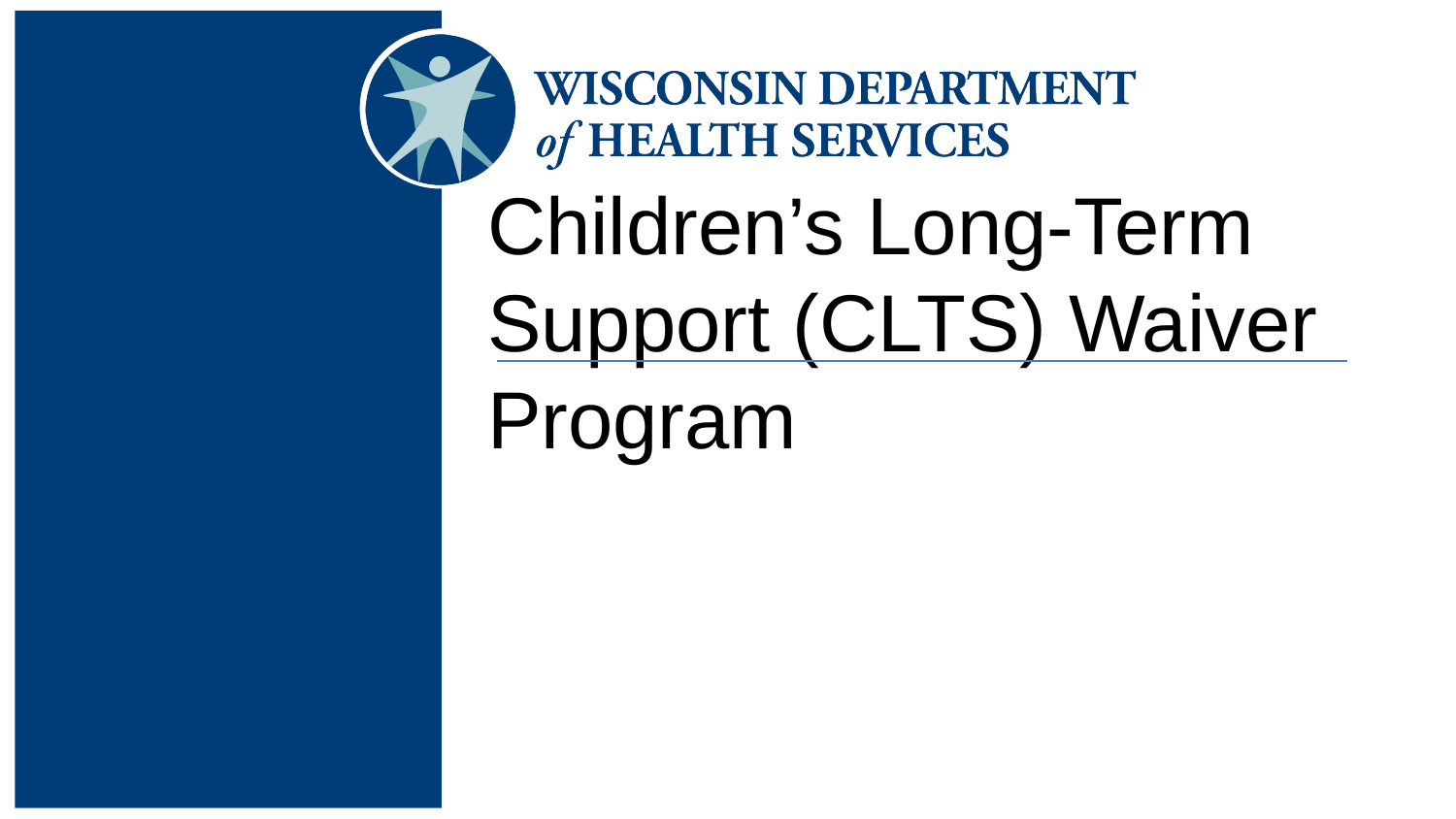

Children’s Long-Term Support (CLTS) Waiver Program
#